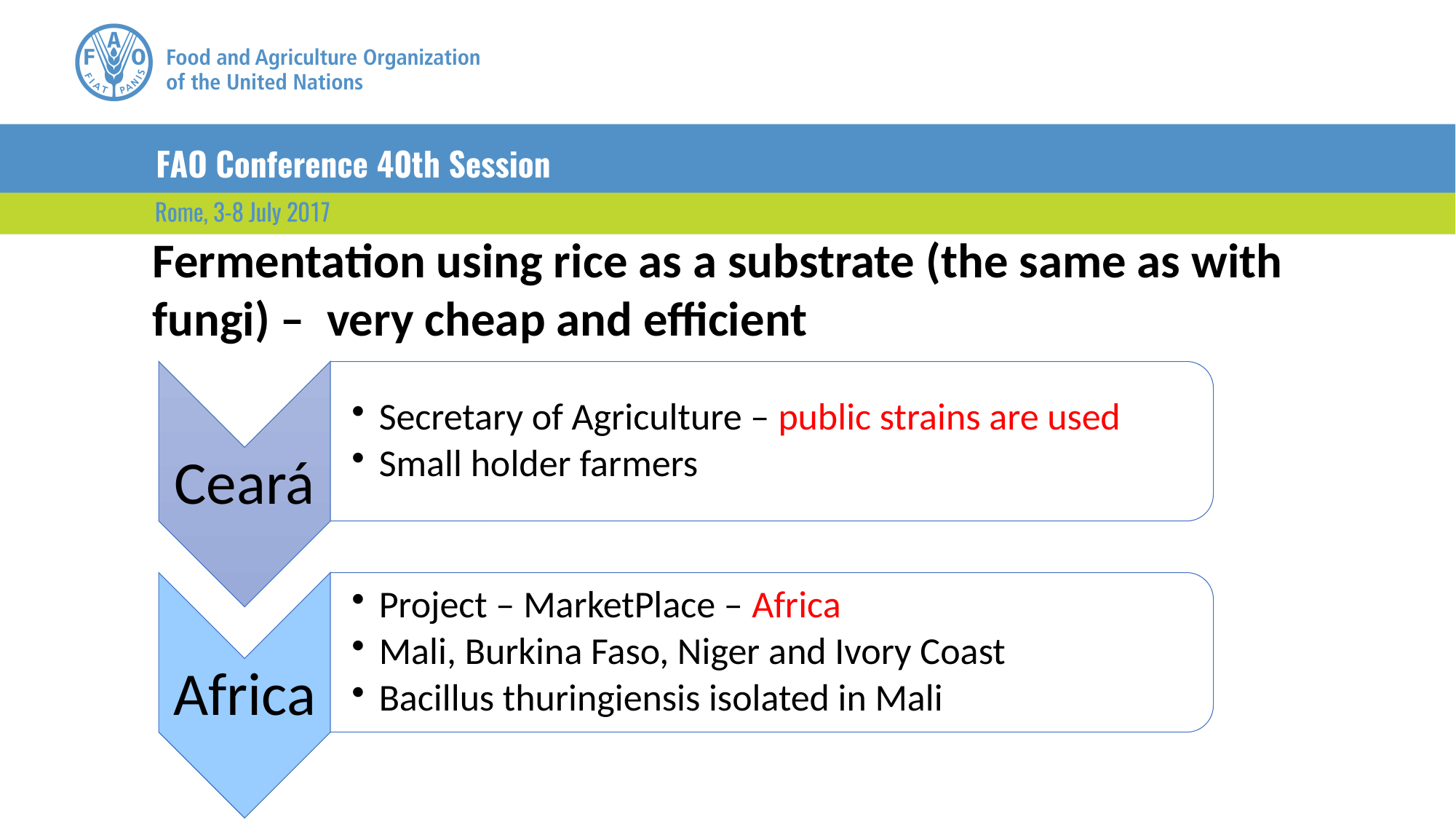

Fermentation using rice as a substrate (the same as with fungi) –  very cheap and efficient
Ceará
Secretary of Agriculture – public strains are used
Small holder farmers
Africa
Project – MarketPlace – Africa
Mali, Burkina Faso, Niger and Ivory Coast
Bacillus thuringiensis isolated in Mali